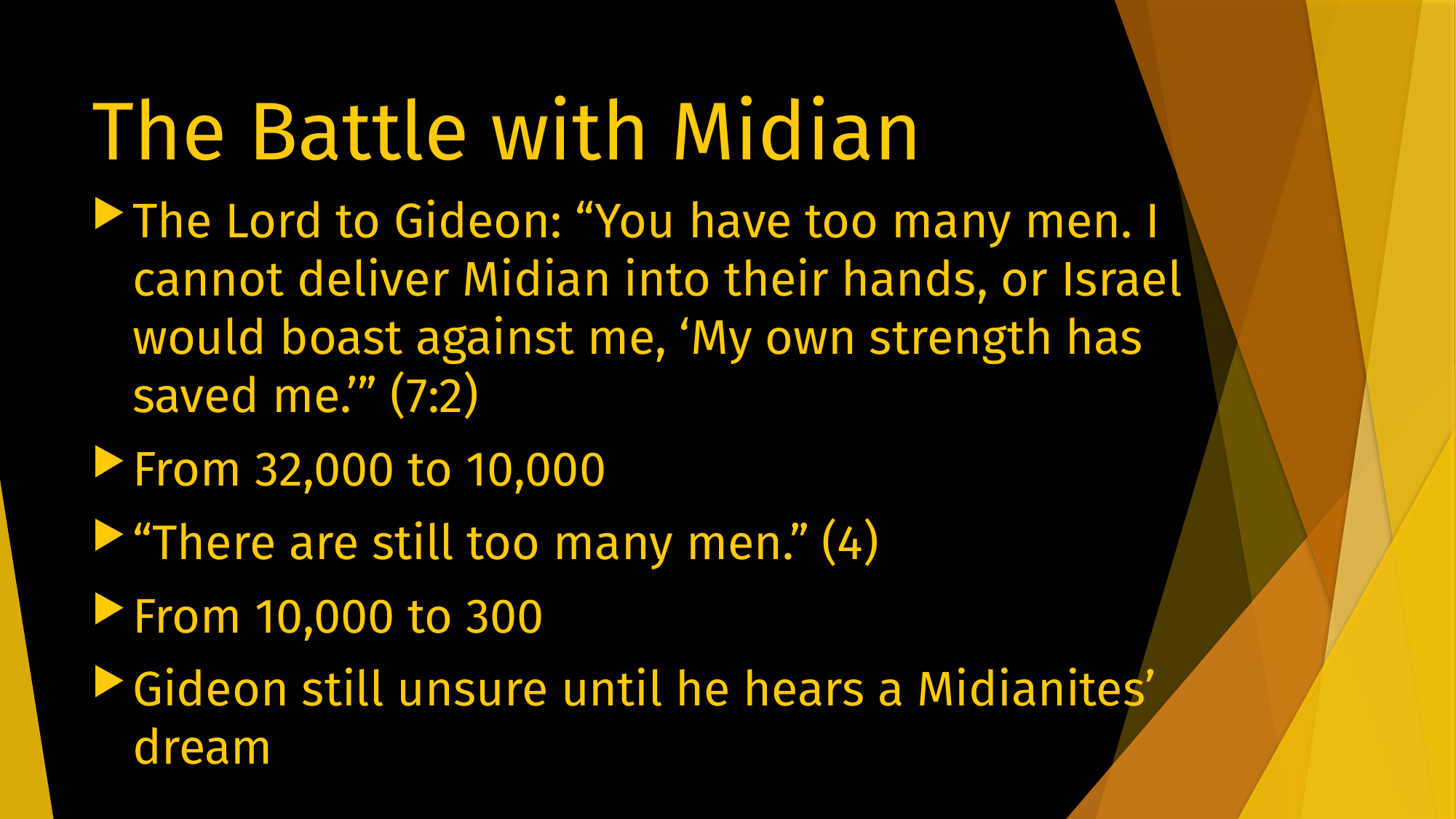

# The Battle with Midian
The Lord to Gideon: “You have too many men. I cannot deliver Midian into their hands, or Israel would boast against me, ‘My own strength has saved me.’” (7:2)
From 32,000 to 10,000
“There are still too many men.” (4)
From 10,000 to 300
Gideon still unsure until he hears a Midianites’ dream